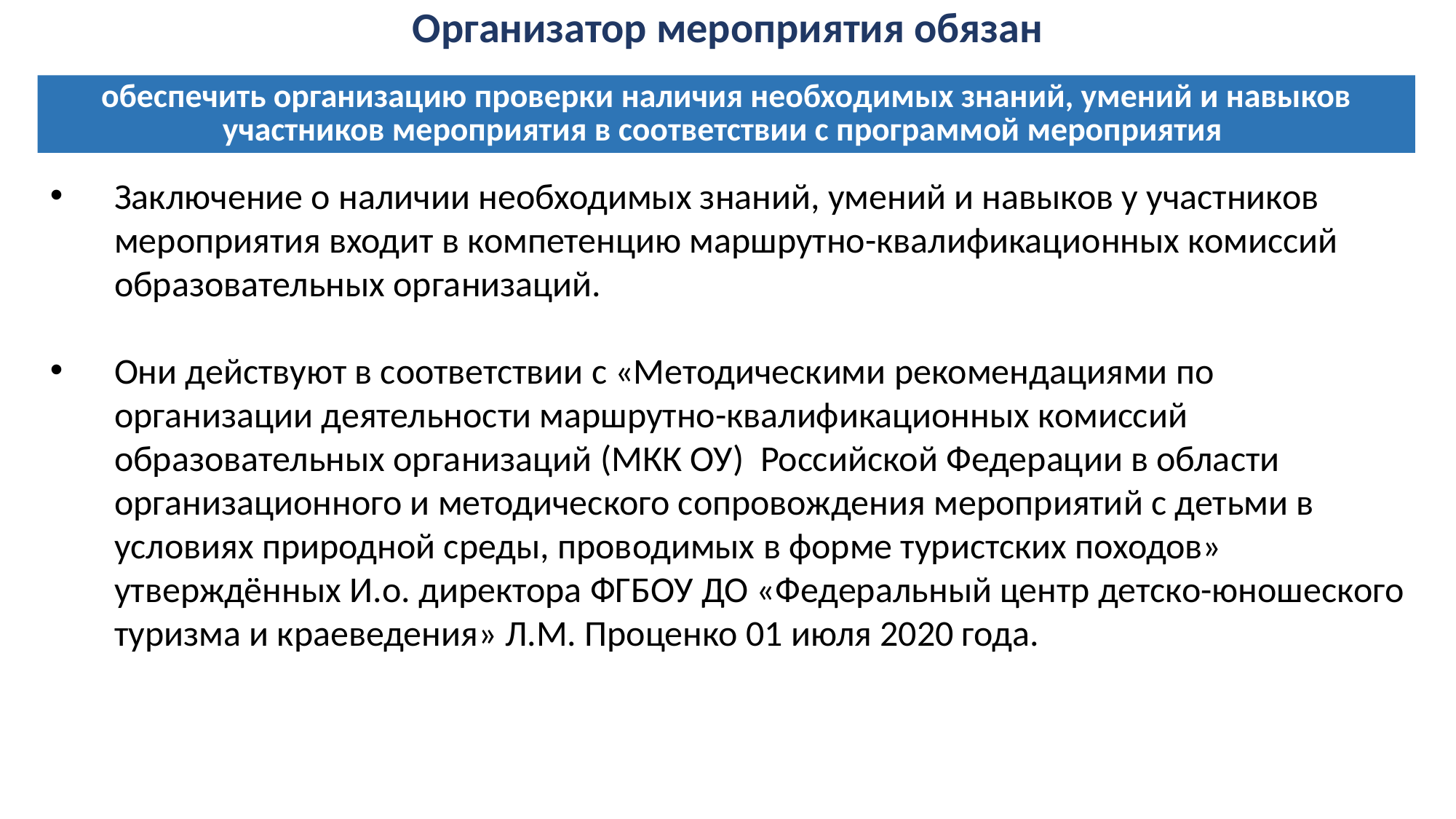

Организатор мероприятия обязан
обеспечить организацию проверки наличия необходимых знаний, умений и навыков участников мероприятия в соответствии с программой мероприятия
Заключение о наличии необходимых знаний, умений и навыков у участников мероприятия входит в компетенцию маршрутно-квалификационных комиссий образовательных организаций.

Они действуют в соответствии с «Методическими рекомендациями по организации деятельности маршрутно-квалификационных комиссий образовательных организаций (МКК ОУ)  Российской Федерации в области организационного и методического сопровождения мероприятий с детьми в условиях природной среды, проводимых в форме туристских походов»  утверждённых И.о. директора ФГБОУ ДО «Федеральный центр детско-юношеского туризма и краеведения» Л.М. Проценко 01 июля 2020 года.